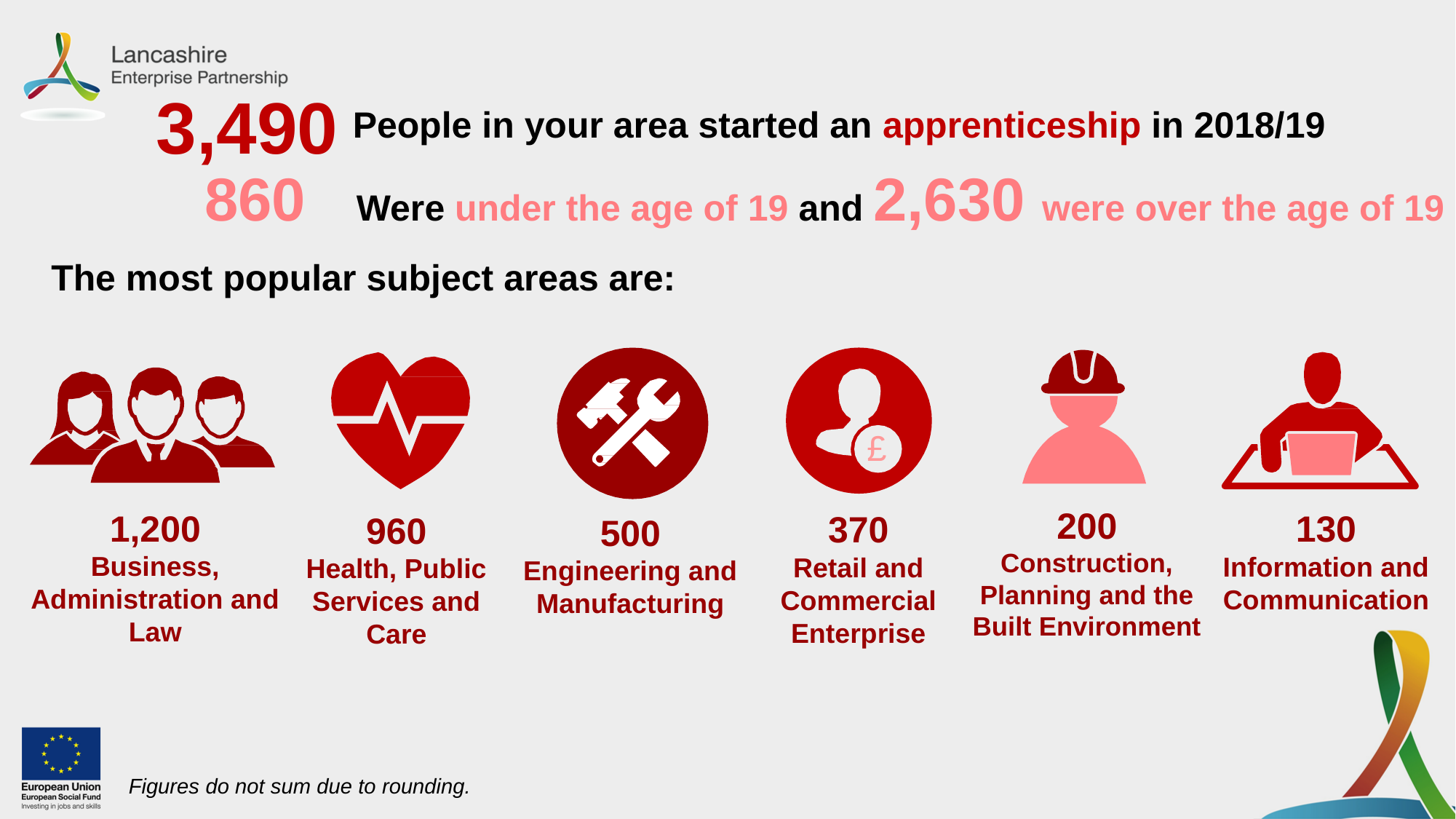

3,490
People in your area started an apprenticeship in 2018/19
  860   Were under the age of 19 and 2,630 were over the age of 19
The most popular subject areas are:

£

200
Construction, Planning and the Built Environment
1,200
Business, Administration and Law
130
Information and Communication
370
Retail and Commercial Enterprise
960
Health, Public Services and Care
500
Engineering and Manufacturing
Figures do not sum due to rounding.